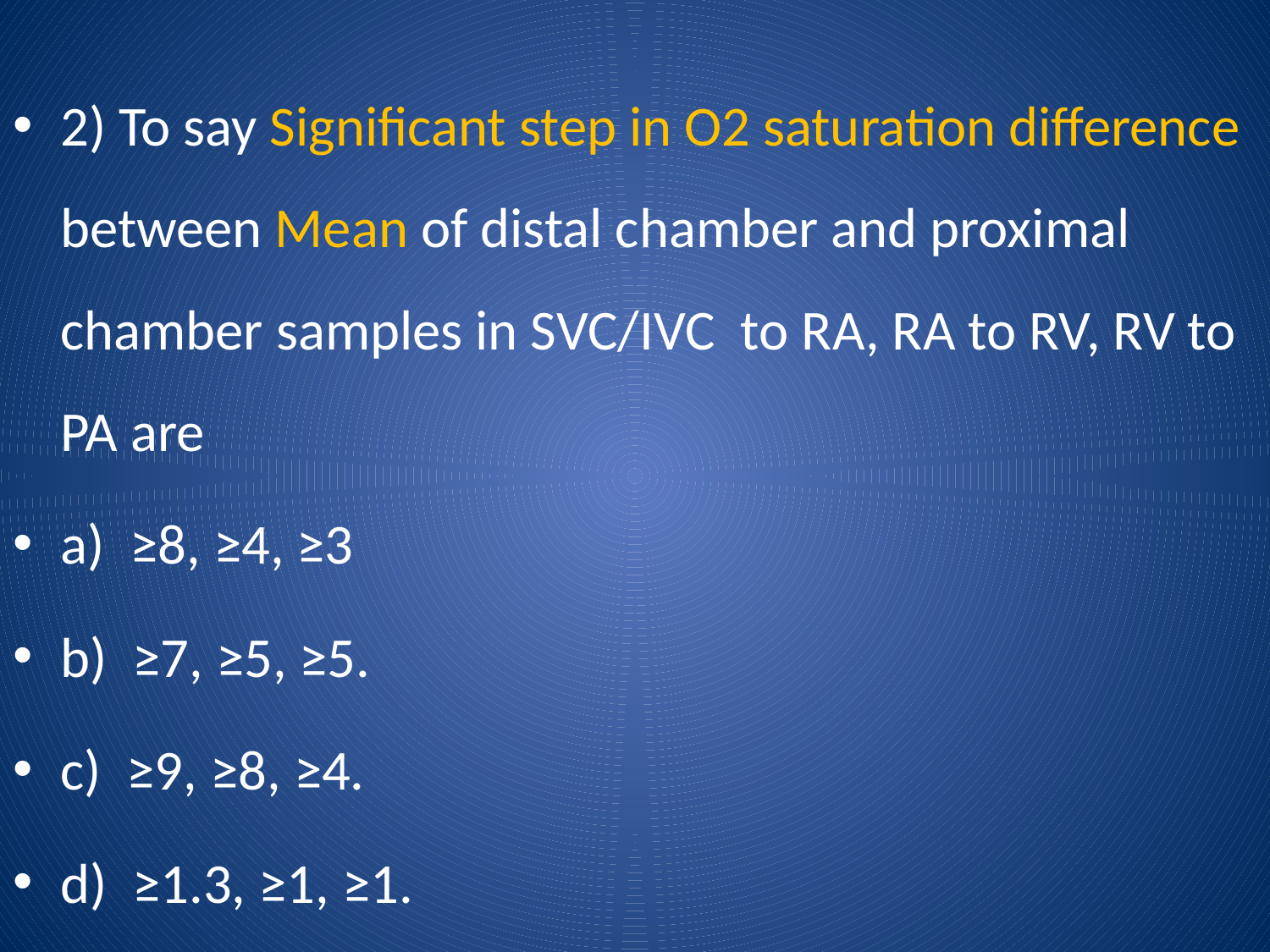

2) To say Significant step in O2 saturation difference between Mean of distal chamber and proximal chamber samples in SVC/IVC  to RA, RA to RV, RV to PA are
a)  ≥8, ≥4, ≥3
b)  ≥7, ≥5, ≥5.
c)  ≥9, ≥8, ≥4.
d)  ≥1.3, ≥1, ≥1.